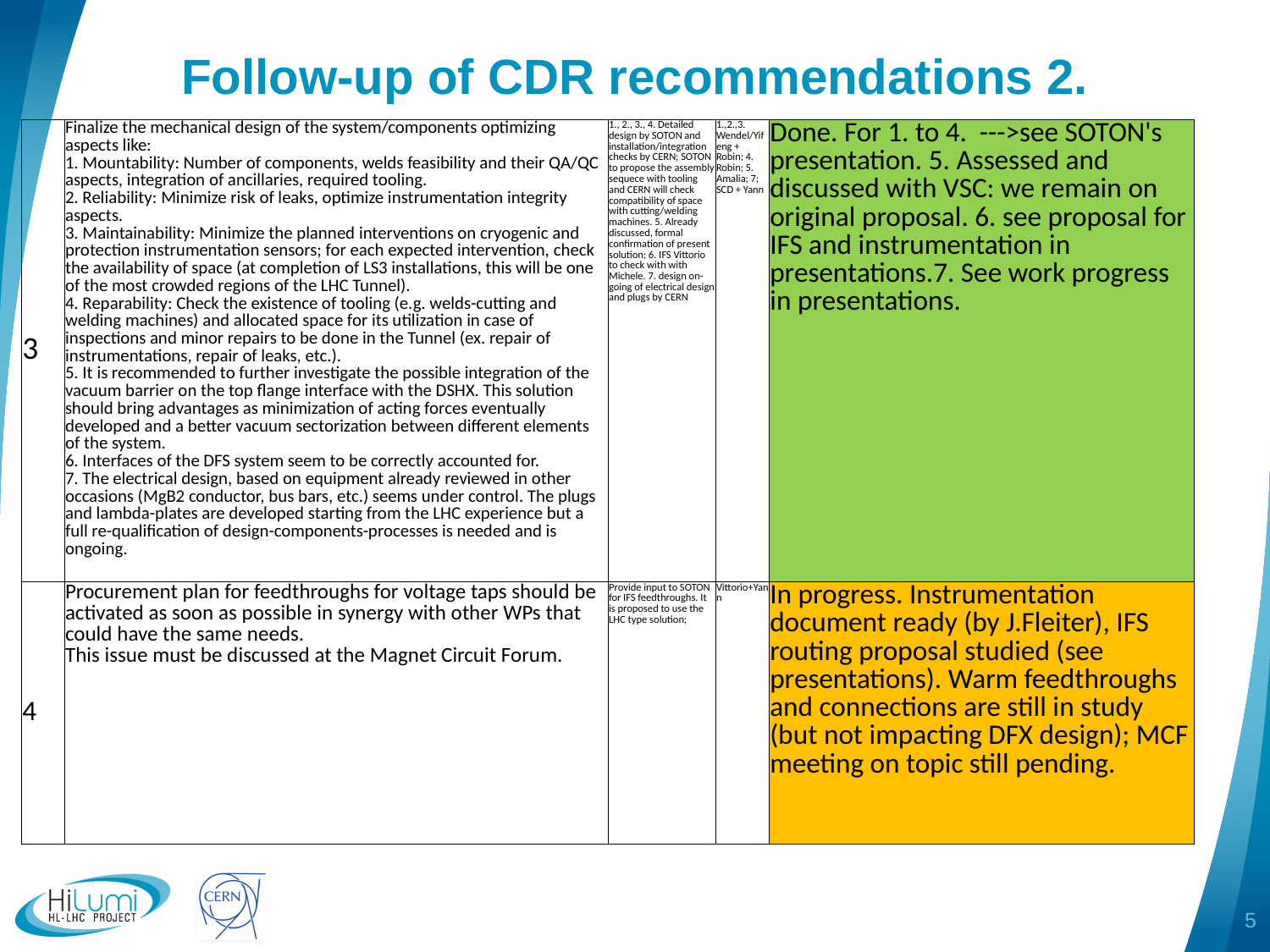

# Follow-up of CDR recommendations 2.
| 3 | Finalize the mechanical design of the system/components optimizing aspects like: 1. Mountability: Number of components, welds feasibility and their QA/QC aspects, integration of ancillaries, required tooling. 2. Reliability: Minimize risk of leaks, optimize instrumentation integrity aspects. 3. Maintainability: Minimize the planned interventions on cryogenic and protection instrumentation sensors; for each expected intervention, check the availability of space (at completion of LS3 installations, this will be one of the most crowded regions of the LHC Tunnel). 4. Reparability: Check the existence of tooling (e.g. welds-cutting and welding machines) and allocated space for its utilization in case of inspections and minor repairs to be done in the Tunnel (ex. repair of instrumentations, repair of leaks, etc.). 5. It is recommended to further investigate the possible integration of the vacuum barrier on the top flange interface with the DSHX. This solution should bring advantages as minimization of acting forces eventually developed and a better vacuum sectorization between different elements of the system. 6. Interfaces of the DFS system seem to be correctly accounted for. 7. The electrical design, based on equipment already reviewed in other occasions (MgB2 conductor, bus bars, etc.) seems under control. The plugs and lambda-plates are developed starting from the LHC experience but a full re-qualification of design-components-processes is needed and is ongoing. | 1., 2., 3., 4. Detailed design by SOTON and installation/integration checks by CERN; SOTON to propose the assembly sequece with tooling and CERN will check compatibility of space with cutting/welding machines. 5. Already discussed, formal confirmation of present solution; 6. IFS Vittorio to check with with Michele. 7. design on-going of electrical design and plugs by CERN | 1.,2.,3. Wendel/Yifeng + Robin; 4. Robin; 5. Amalia; 7; SCD + Yann | Done. For 1. to 4. --->see SOTON's presentation. 5. Assessed and discussed with VSC: we remain on original proposal. 6. see proposal for IFS and instrumentation in presentations.7. See work progress in presentations. |
| --- | --- | --- | --- | --- |
| 4 | Procurement plan for feedthroughs for voltage taps should be activated as soon as possible in synergy with other WPs that could have the same needs. This issue must be discussed at the Magnet Circuit Forum. | Provide input to SOTON for IFS feedthroughs. It is proposed to use the LHC type solution; | Vittorio+Yann | In progress. Instrumentation document ready (by J.Fleiter), IFS routing proposal studied (see presentations). Warm feedthroughs and connections are still in study (but not impacting DFX design); MCF meeting on topic still pending. |
5